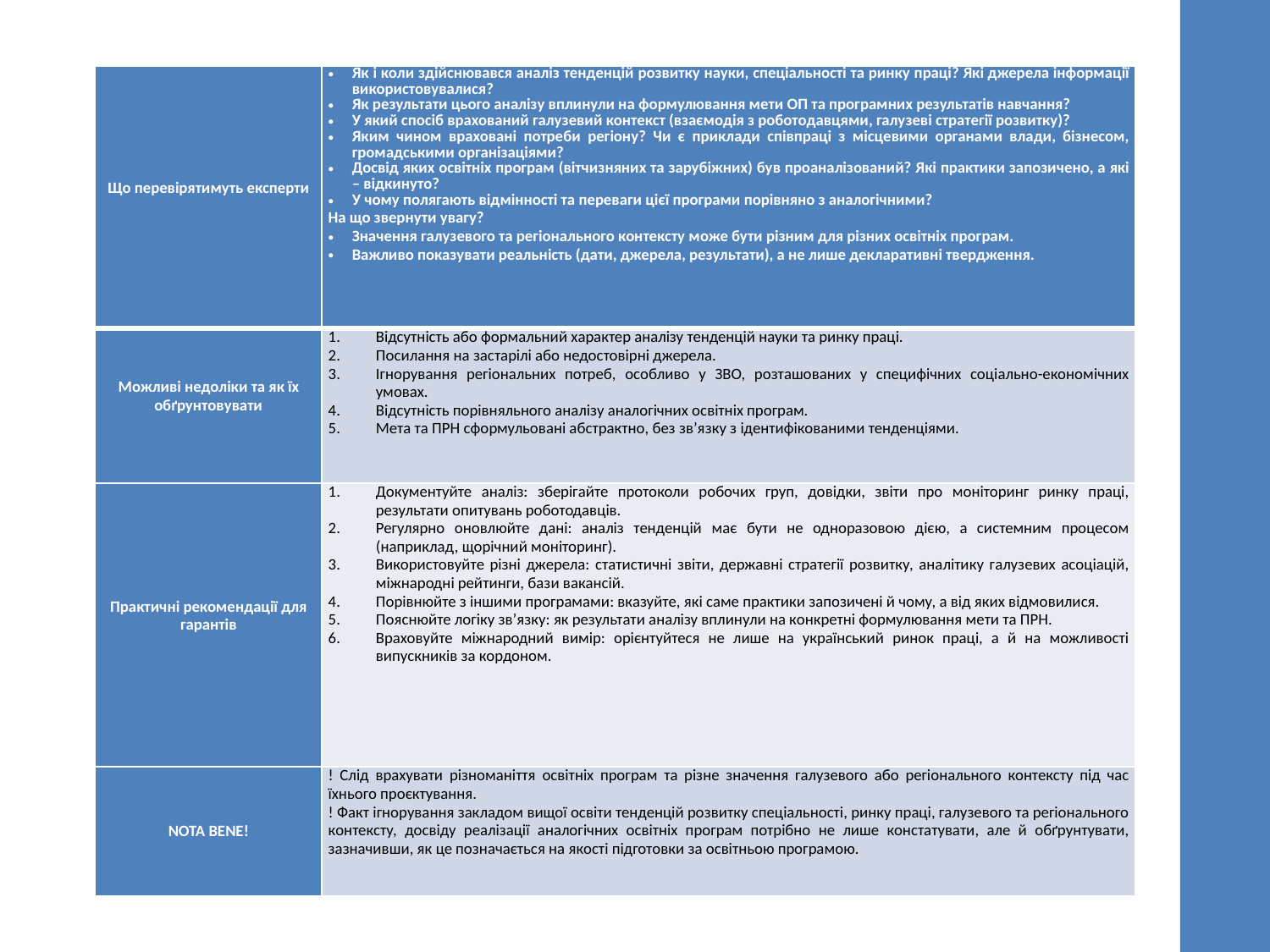

| Що перевірятимуть експерти | Як і коли здійснювався аналіз тенденцій розвитку науки, спеціальності та ринку праці? Які джерела інформації використовувалися? Як результати цього аналізу вплинули на формулювання мети ОП та програмних результатів навчання? У який спосіб врахований галузевий контекст (взаємодія з роботодавцями, галузеві стратегії розвитку)? Яким чином враховані потреби регіону? Чи є приклади співпраці з місцевими органами влади, бізнесом, громадськими організаціями? Досвід яких освітніх програм (вітчизняних та зарубіжних) був проаналізований? Які практики запозичено, а які – відкинуто? У чому полягають відмінності та переваги цієї програми порівняно з аналогічними? На що звернути увагу? Значення галузевого та регіонального контексту може бути різним для різних освітніх програм. Важливо показувати реальність (дати, джерела, результати), а не лише декларативні твердження. |
| --- | --- |
| Можливі недоліки та як їх обґрунтовувати | Відсутність або формальний характер аналізу тенденцій науки та ринку праці. Посилання на застарілі або недостовірні джерела. Ігнорування регіональних потреб, особливо у ЗВО, розташованих у специфічних соціально-економічних умовах. Відсутність порівняльного аналізу аналогічних освітніх програм. Мета та ПРН сформульовані абстрактно, без зв’язку з ідентифікованими тенденціями. |
| Практичні рекомендації для гарантів | Документуйте аналіз: зберігайте протоколи робочих груп, довідки, звіти про моніторинг ринку праці, результати опитувань роботодавців. Регулярно оновлюйте дані: аналіз тенденцій має бути не одноразовою дією, а системним процесом (наприклад, щорічний моніторинг). Використовуйте різні джерела: статистичні звіти, державні стратегії розвитку, аналітику галузевих асоціацій, міжнародні рейтинги, бази вакансій. Порівнюйте з іншими програмами: вказуйте, які саме практики запозичені й чому, а від яких відмовилися. Пояснюйте логіку зв’язку: як результати аналізу вплинули на конкретні формулювання мети та ПРН. Враховуйте міжнародний вимір: орієнтуйтеся не лише на український ринок праці, а й на можливості випускників за кордоном. |
| NOTA BENE! | ! Слід врахувати різноманіття освітніх програм та різне значення галузевого або регіонального контексту під час їхнього проєктування. ! Факт ігнорування закладом вищої освіти тенденцій розвитку спеціальності, ринку праці, галузевого та регіонального контексту, досвіду реалізації аналогічних освітніх програм потрібно не лише констатувати, але й обґрунтувати, зазначивши, як це позначається на якості підготовки за освітньою програмою. |